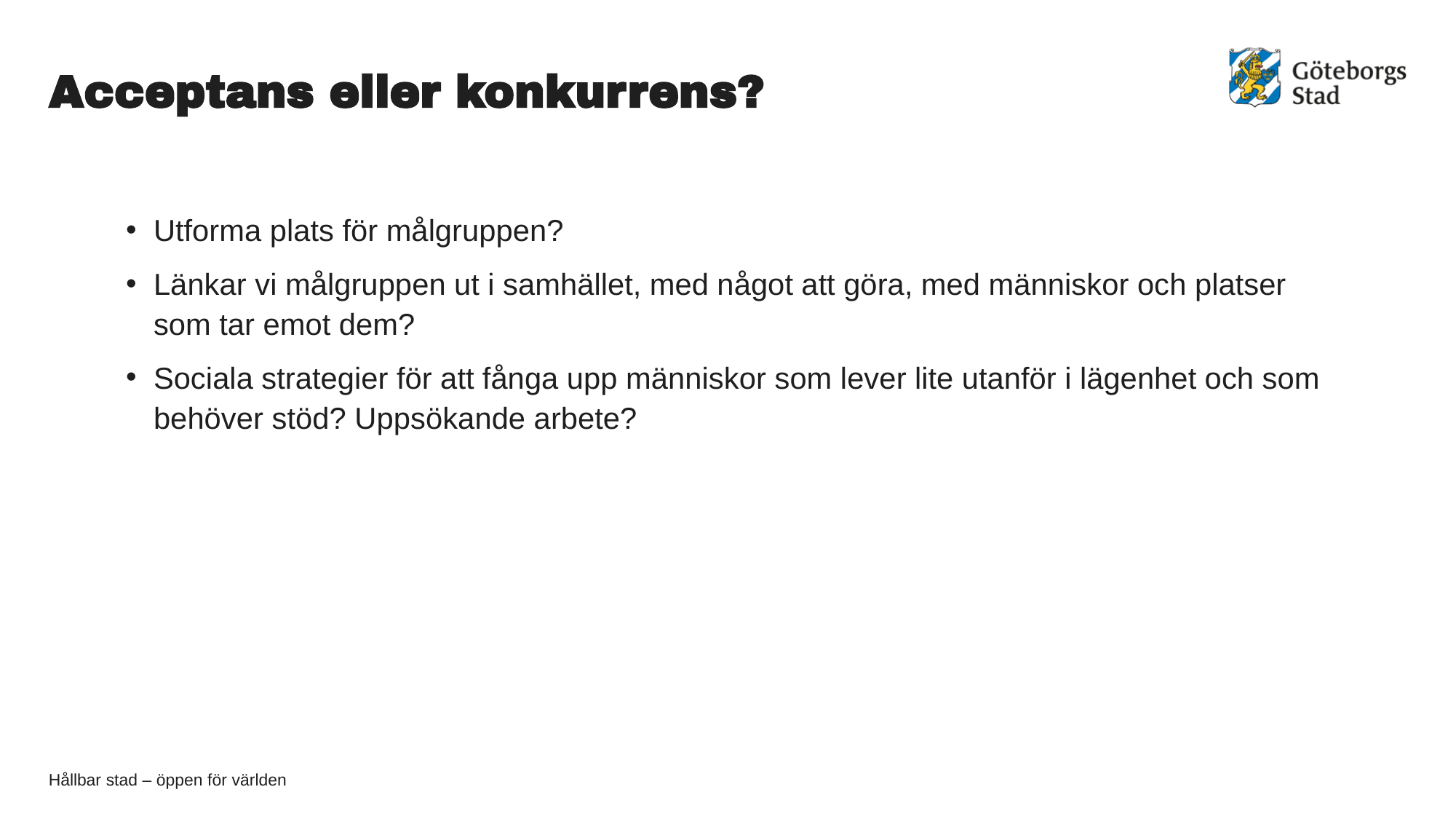

# Acceptans eller konkurrens?
Utforma plats för målgruppen?
Länkar vi målgruppen ut i samhället, med något att göra, med människor och platser som tar emot dem?
Sociala strategier för att fånga upp människor som lever lite utanför i lägenhet och som behöver stöd? Uppsökande arbete?